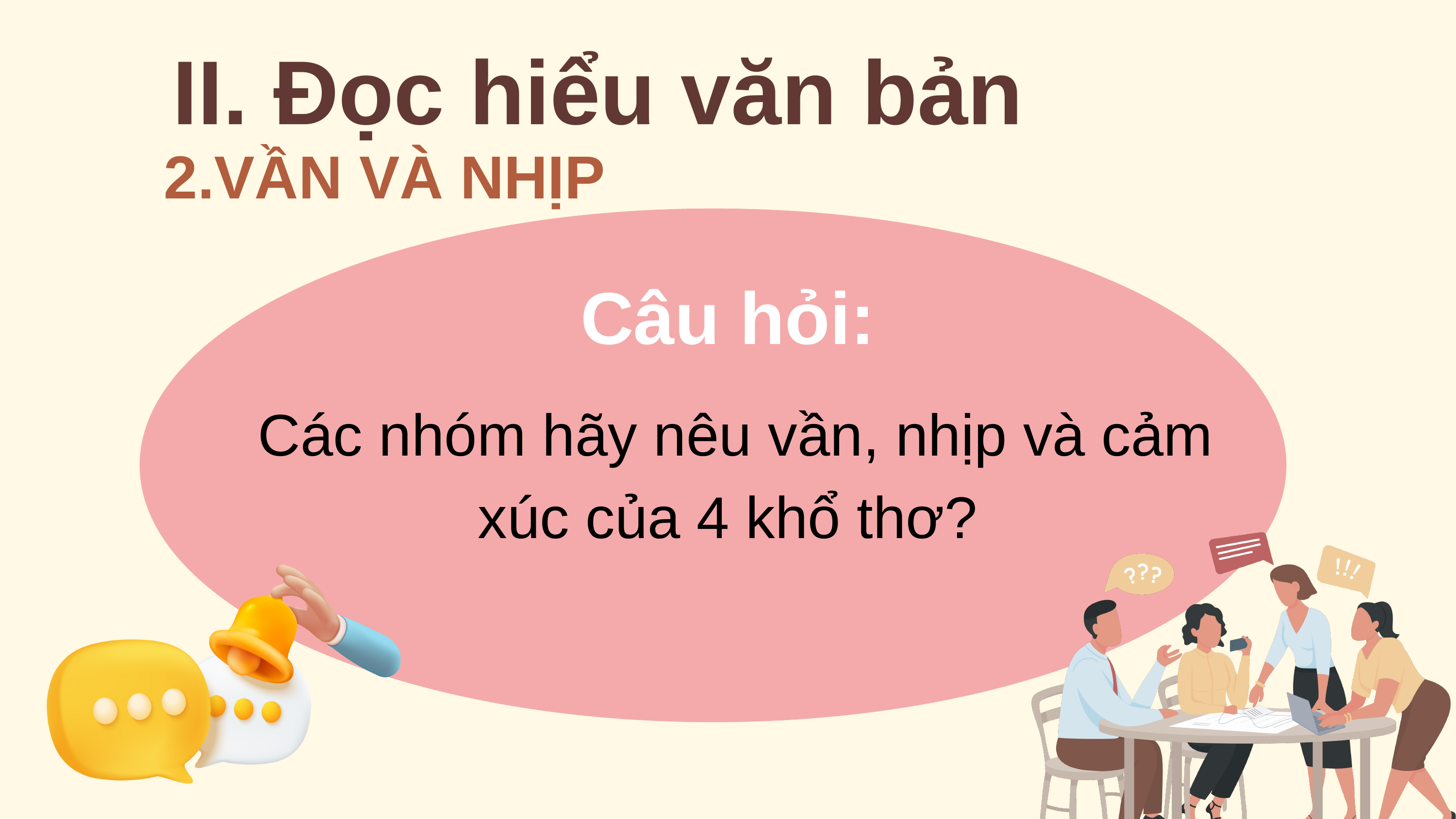

II. Đọc hiểu văn bản
2.VẦN VÀ NHỊP

Câu hỏi:
 Các nhóm hãy nêu vần, nhịp và cảm xúc của 4 khổ thơ?